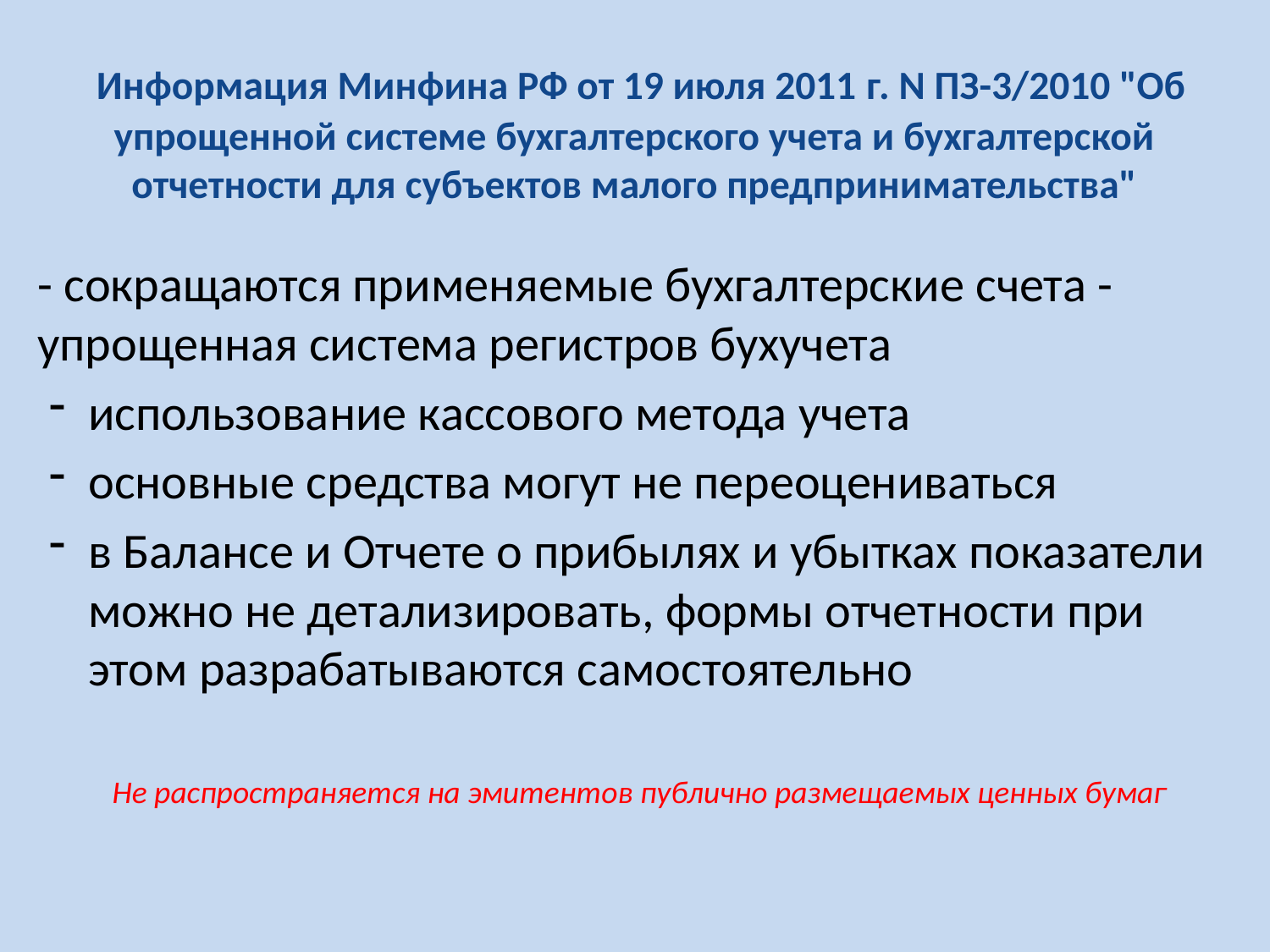

# Информация Минфина РФ от 19 июля 2011 г. N ПЗ-3/2010 "Об упрощенной системе бухгалтерского учета и бухгалтерской отчетности для субъектов малого предпринимательства"
- сокращаются применяемые бухгалтерские счета - упрощенная система регистров бухучета
использование кассового метода учета
основные средства могут не переоцениваться
в Балансе и Отчете о прибылях и убытках показатели можно не детализировать, формы отчетности при этом разрабатываются самостоятельно

Не распространяется на эмитентов публично размещаемых ценных бумаг